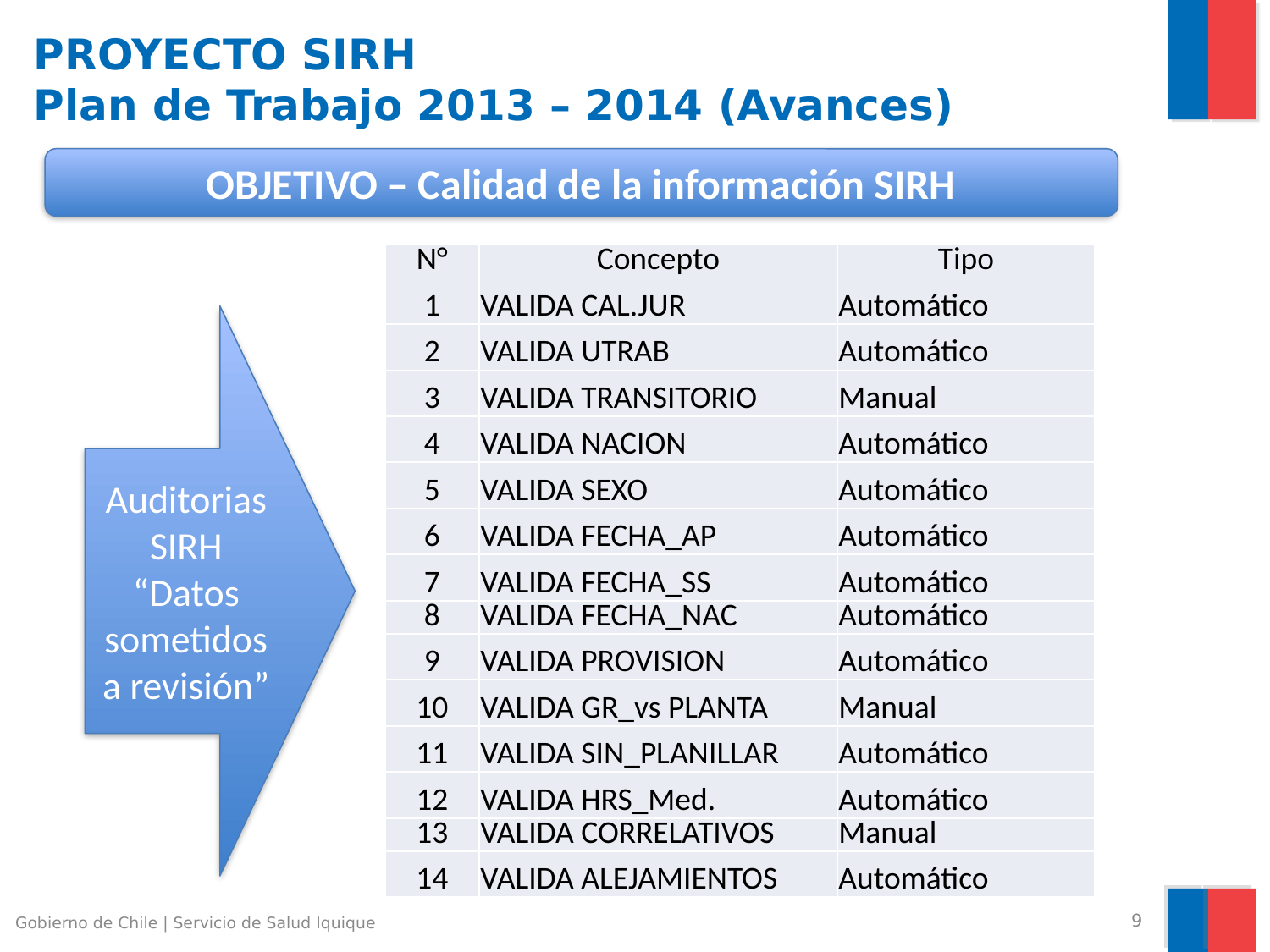

# PROYECTO SIRH Plan de Trabajo 2013 – 2014 (Avances)

OBJETIVO – Calidad de la información SIRH
| N° | Concepto | Tipo |
| --- | --- | --- |
| 1 | VALIDA CAL.JUR | Automático |
| 2 | VALIDA UTRAB | Automático |
| 3 | VALIDA TRANSITORIO | Manual |
| 4 | VALIDA NACION | Automático |
| 5 | VALIDA SEXO | Automático |
| 6 | VALIDA FECHA\_AP | Automático |
| 7 | VALIDA FECHA\_SS | Automático |
| 8 | VALIDA FECHA\_NAC | Automático |
| 9 | VALIDA PROVISION | Automático |
| 10 | VALIDA GR\_vs PLANTA | Manual |
| 11 | VALIDA SIN\_PLANILLAR | Automático |
| 12 | VALIDA HRS\_Med. | Automático |
| 13 | VALIDA CORRELATIVOS | Manual |
| 14 | VALIDA ALEJAMIENTOS | Automático |
Auditorias SIRH
“Datos sometidos a revisión”
Gobierno de Chile | Servicio de Salud Iquique
9